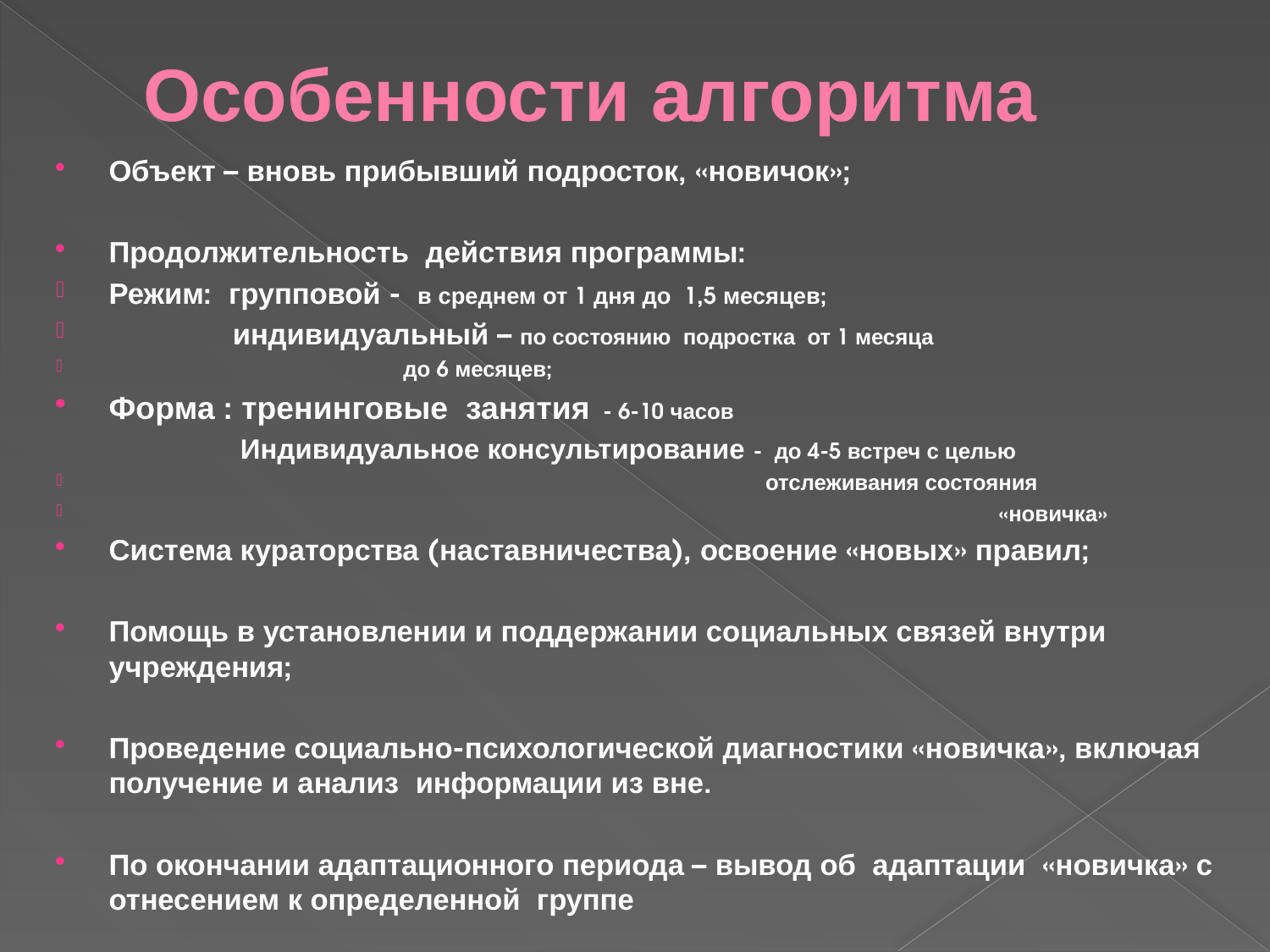

# Особенности алгоритма
Объект – вновь прибывший подросток, «новичок»;

Продолжительность  действия программы:
Режим:  групповой -  в среднем от 1 дня до  1,5 месяцев;
               индивидуальный – по состоянию  подростка  от 1 месяца
                                                до 6 месяцев;
Форма : тренинговые  занятия  - 6-10 часов
                              Индивидуальное консультирование -  до 4-5 встреч с целью
                                                                                                           отслеживания состояния
                                                                                                                                                 «новичка»
Система кураторства (наставничества), освоение «новых» правил;

Помощь в установлении и поддержании социальных связей внутри учреждения;

Проведение социально-психологической диагностики «новичка», включая получение и анализ  информации из вне.

По окончании адаптационного периода – вывод об  адаптации  «новичка» с отнесением к определенной  группе